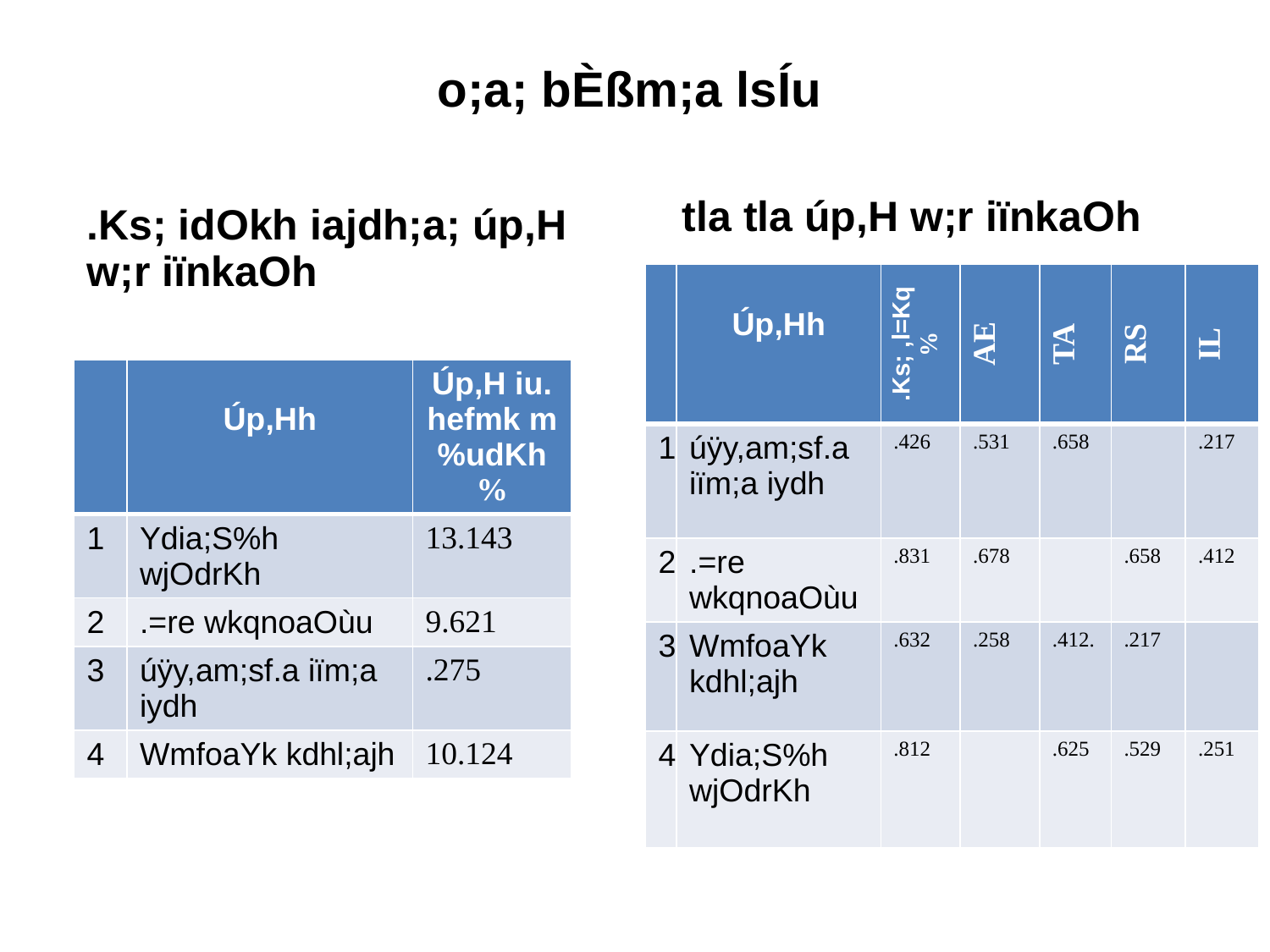

o;a; bÈßm;a lsÍu
tla tla úp,H w;r iïnkaOh
.Ks; idOkh iajdh;a; úp,H w;r iïnkaOh
|  | Úp,Hh | .Ks; ,l=Kq % | AE | TA | RS | IL |
| --- | --- | --- | --- | --- | --- | --- |
| 1 | úÿy,am;sf.a iïm;a iydh | .426 | .531 | .658 |  | .217 |
| 2 | .=re wkqnoaOùu | .831 | .678 |  | .658 | .412 |
| 3 | WmfoaYk kdhl;ajh | .632 | .258 | .412. | .217 |  |
| 4 | Ydia;S%h wjOdrKh | .812 |  | .625 | .529 | .251 |
|  | Úp,Hh | Úp,H iu. hefmk m%udKh % |
| --- | --- | --- |
| 1 | Ydia;S%h wjOdrKh | 13.143 |
| 2 | .=re wkqnoaOùu | 9.621 |
| 3 | úÿy,am;sf.a iïm;a iydh | .275 |
| 4 | WmfoaYk kdhl;ajh | 10.124 |